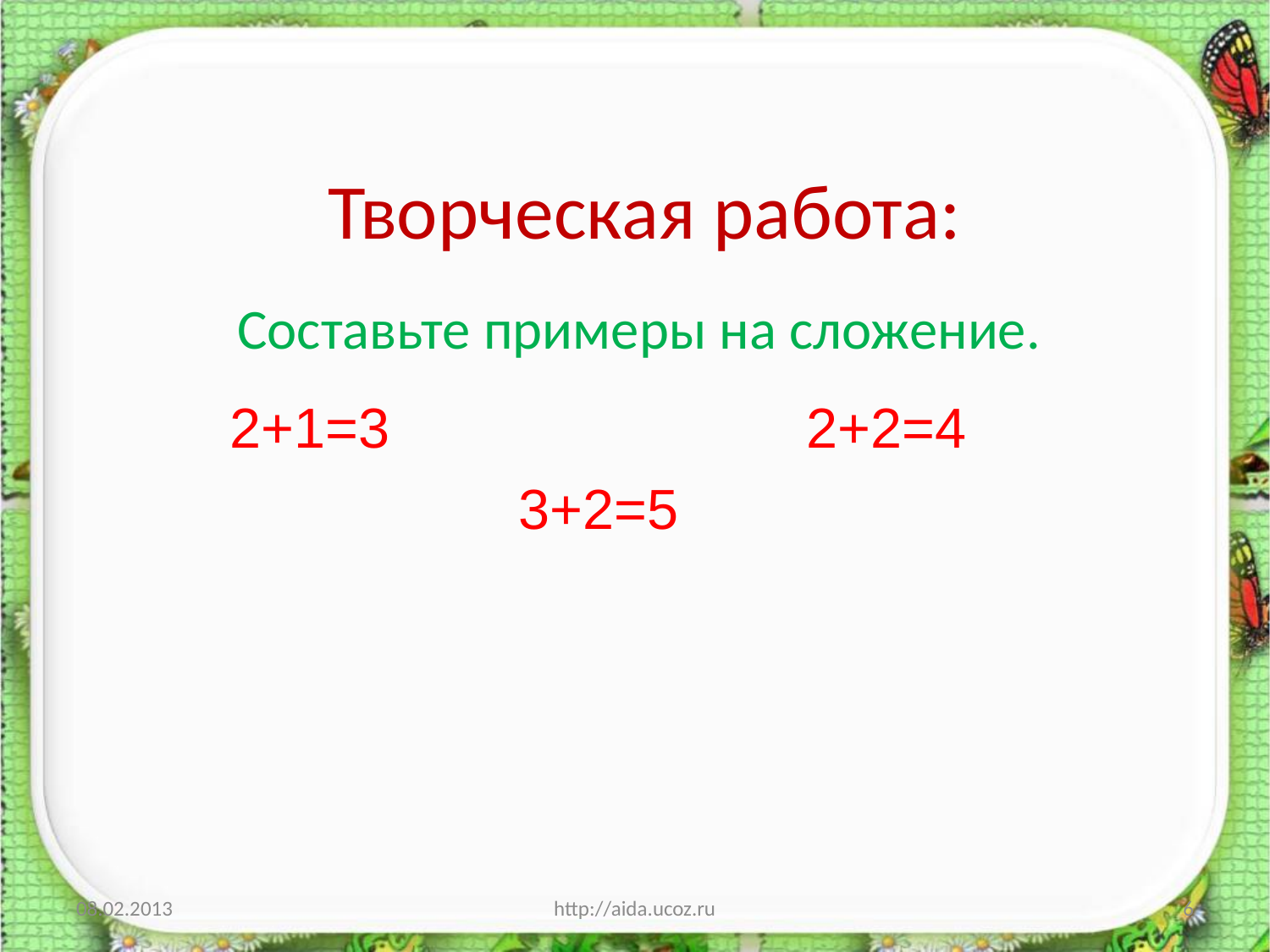

# Творческая работа:
Составьте примеры на сложение.
2+1=3
2+2=4
3+2=5
08.02.2013
http://aida.ucoz.ru
6